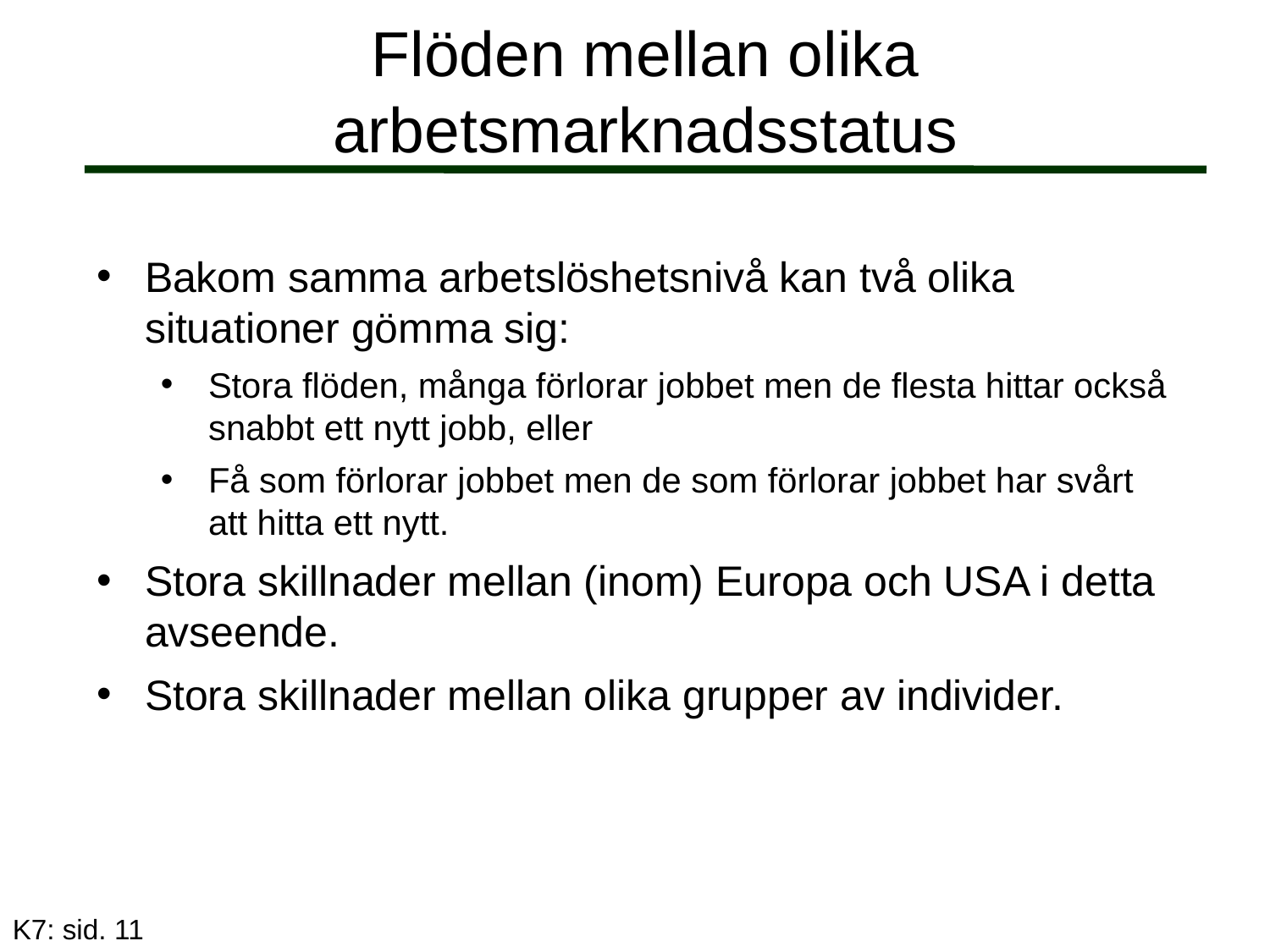

# Flöden mellan olika arbetsmarknadsstatus
Bakom samma arbetslöshetsnivå kan två olika situationer gömma sig:
Stora flöden, många förlorar jobbet men de flesta hittar också snabbt ett nytt jobb, eller
Få som förlorar jobbet men de som förlorar jobbet har svårt att hitta ett nytt.
Stora skillnader mellan (inom) Europa och USA i detta avseende.
Stora skillnader mellan olika grupper av individer.
K7: sid. 11